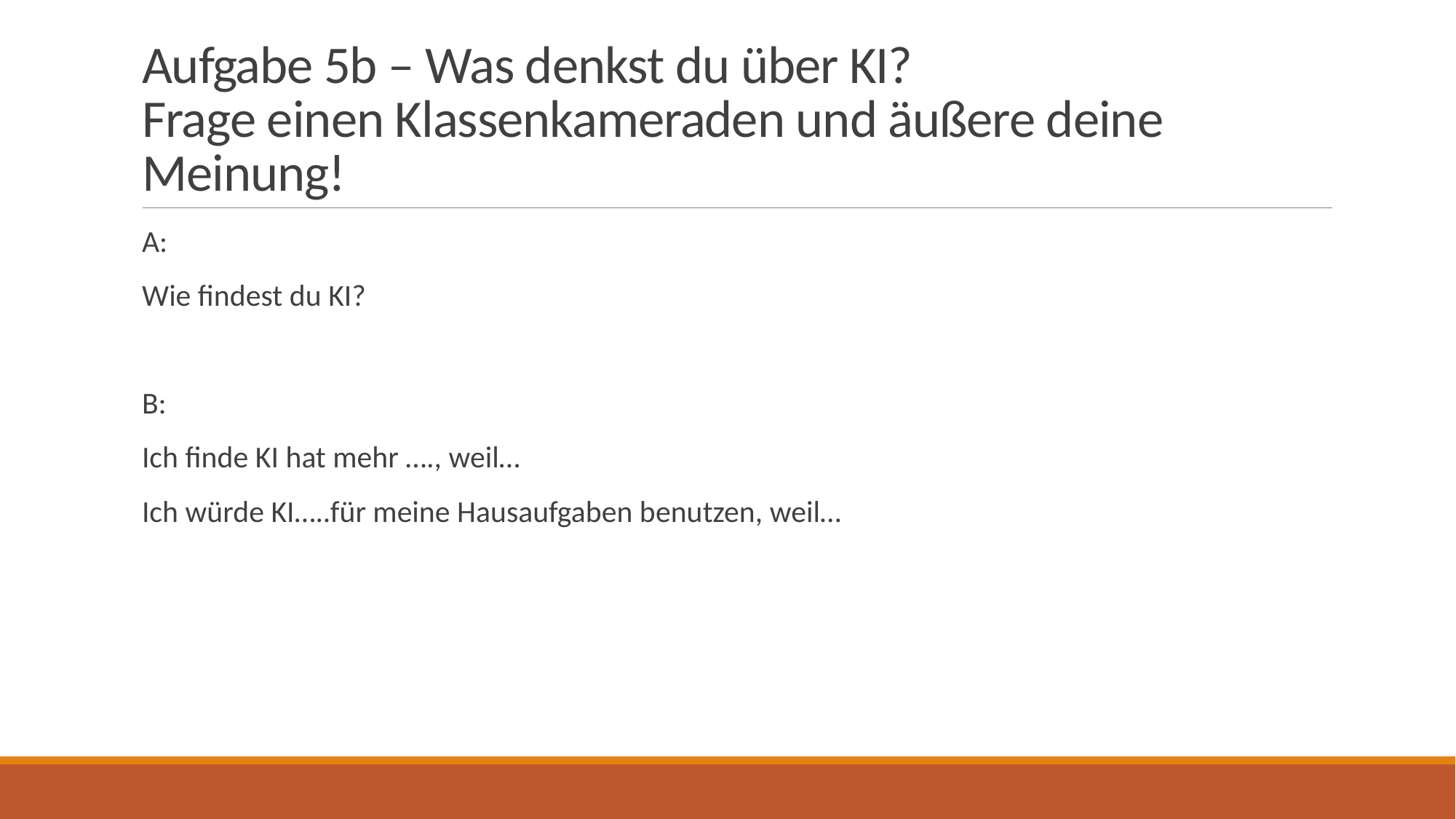

# Aufgabe 5b – Was denkst du über KI? Frage einen Klassenkameraden und äußere deine Meinung!
A:
Wie findest du KI?

B:
Ich finde KI hat mehr …., weil…
Ich würde KI…..für meine Hausaufgaben benutzen, weil…